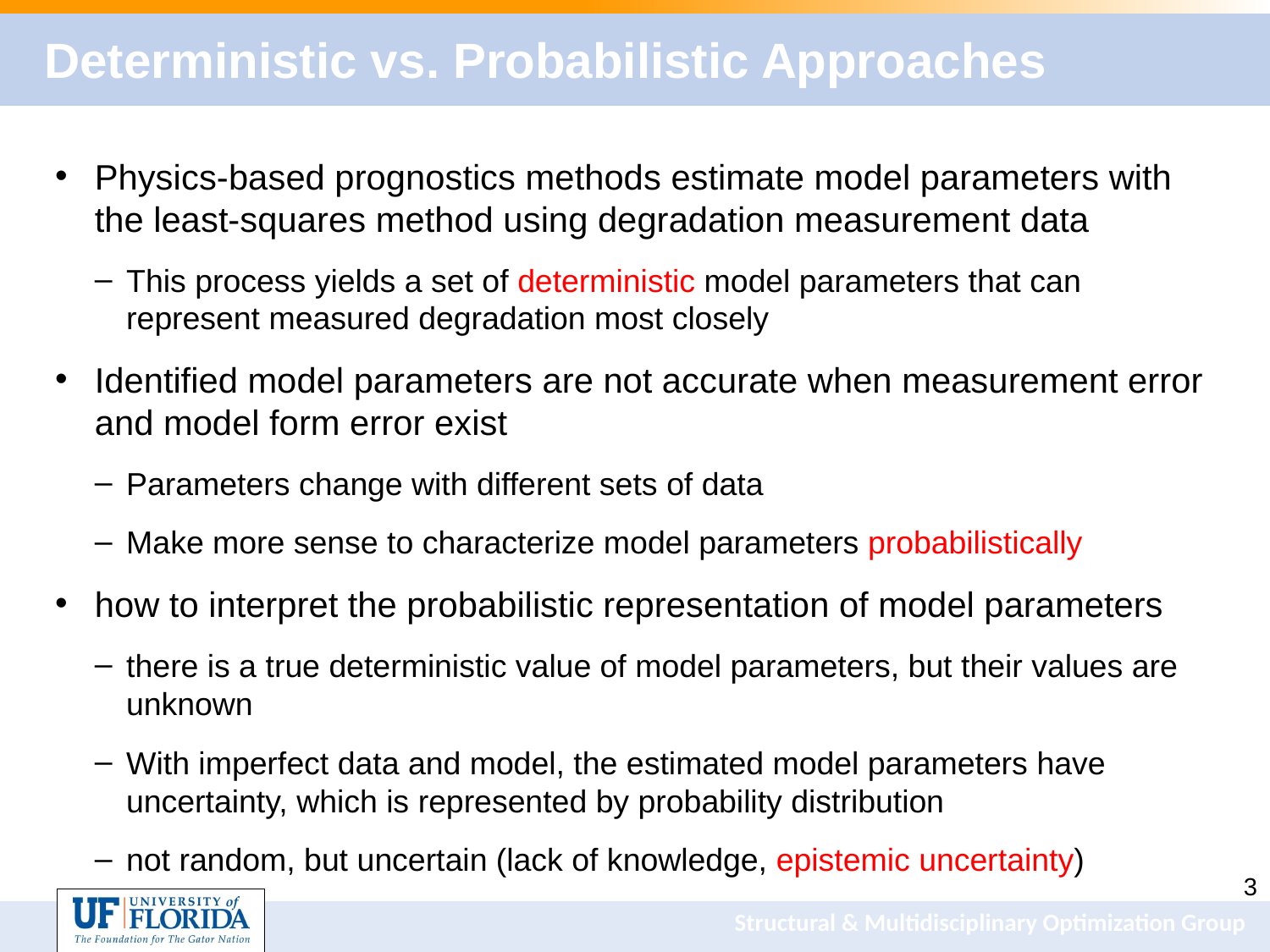

# Deterministic vs. Probabilistic Approaches
Physics-based prognostics methods estimate model parameters with the least-squares method using degradation measurement data
This process yields a set of deterministic model parameters that can represent measured degradation most closely
Identified model parameters are not accurate when measurement error and model form error exist
Parameters change with different sets of data
Make more sense to characterize model parameters probabilistically
how to interpret the probabilistic representation of model parameters
there is a true deterministic value of model parameters, but their values are unknown
With imperfect data and model, the estimated model parameters have uncertainty, which is represented by probability distribution
not random, but uncertain (lack of knowledge, epistemic uncertainty)